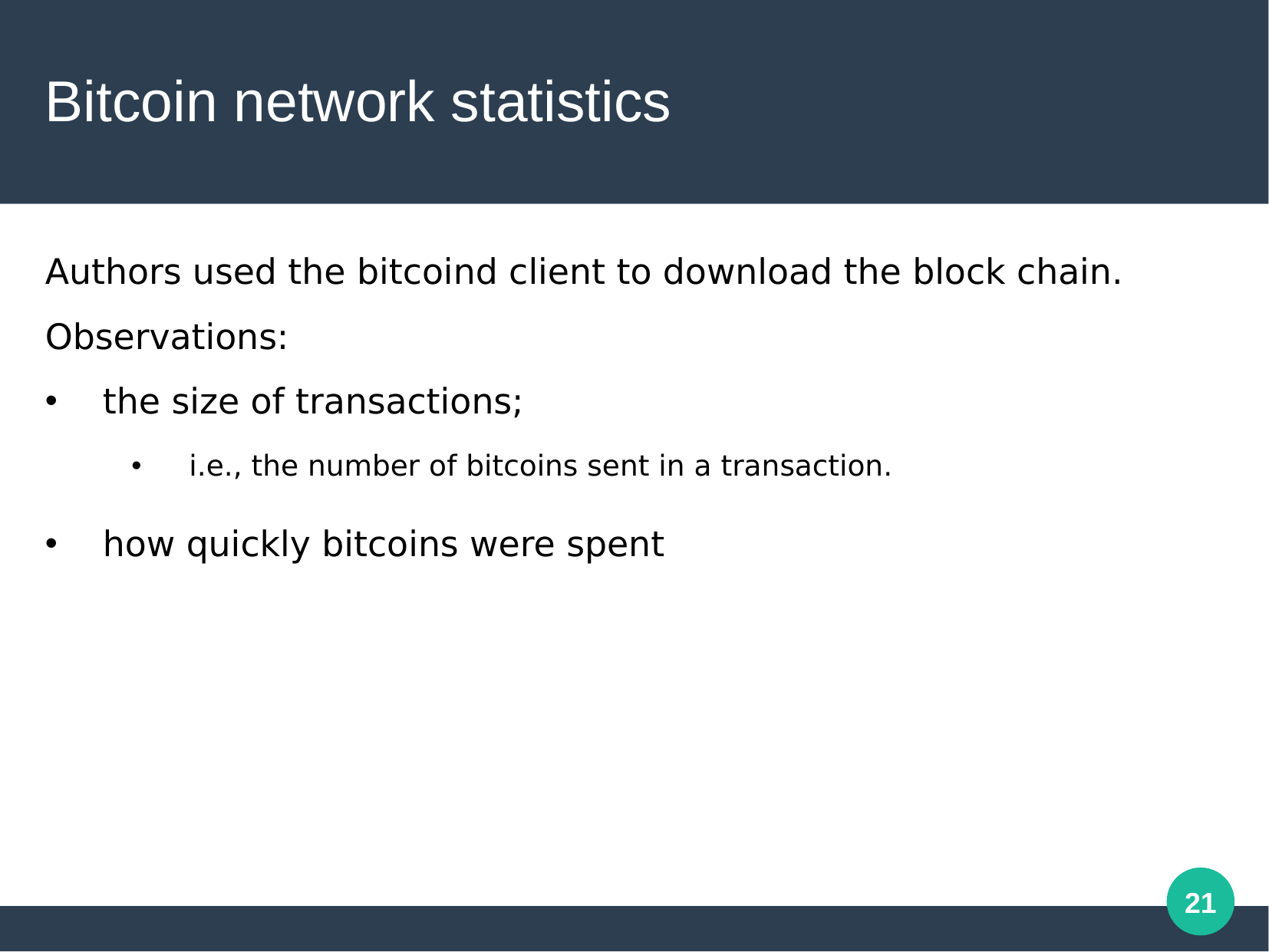

Bitcoin network statistics
Authors used the bitcoind client to download the block chain.
Observations:
the size of transactions;
i.e., the number of bitcoins sent in a transaction.

how quickly bitcoins were spent
21